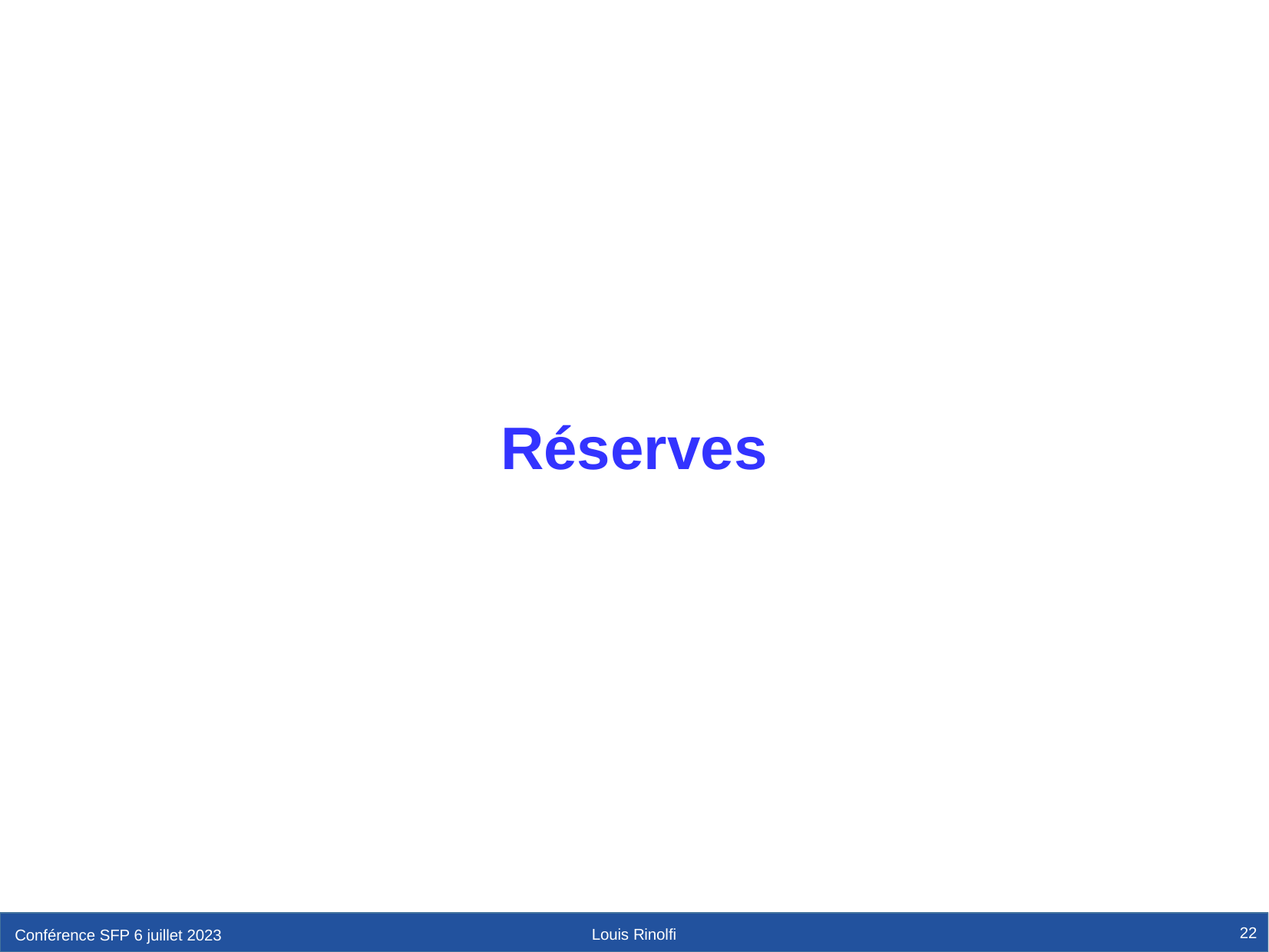

# Réserves
22
Louis Rinolfi
Conférence SFP 6 juillet 2023